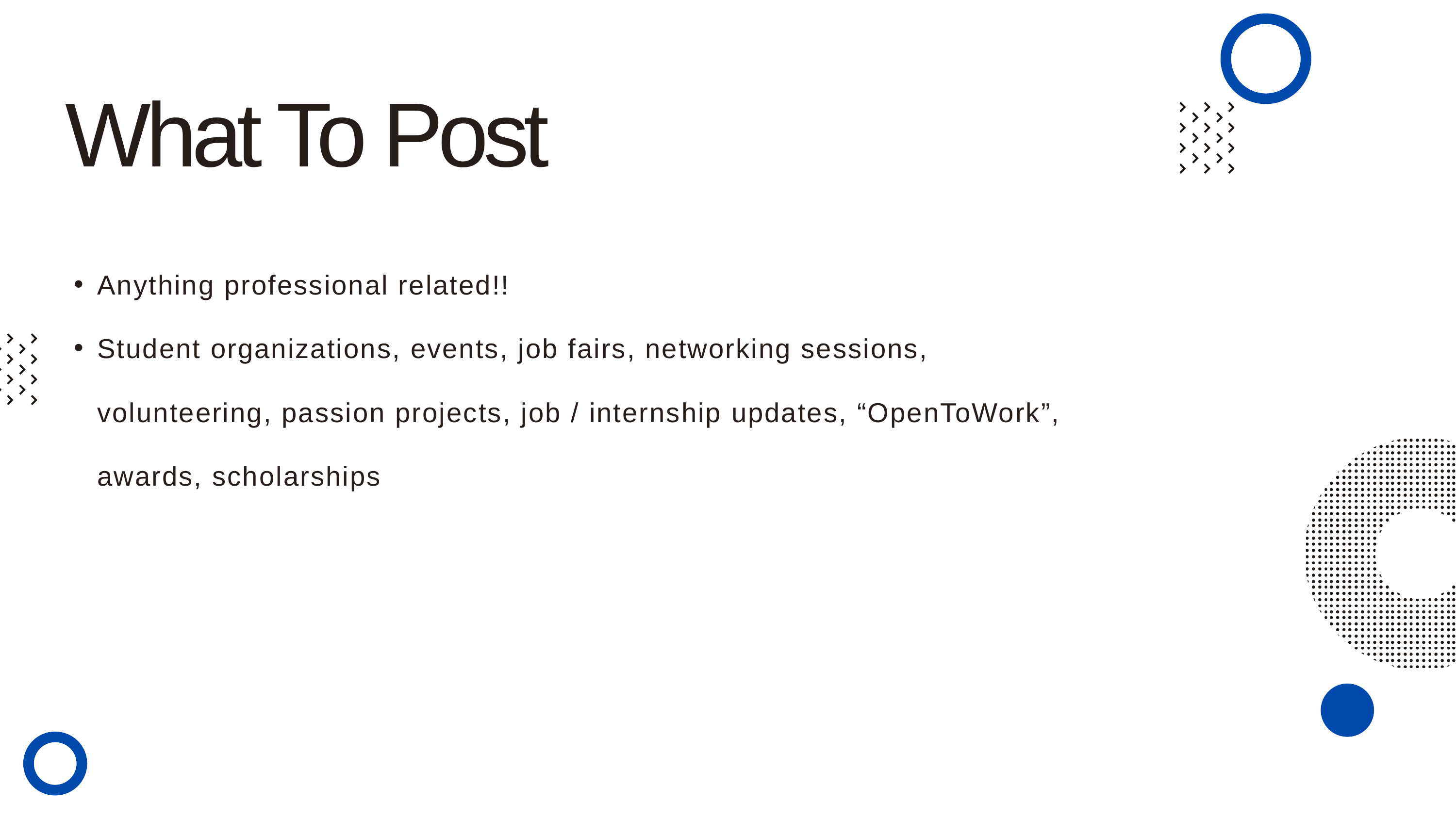

What To Post

Anything professional related!!
Student organizations, events, job fairs, networking sessions, volunteering, passion projects, job / internship updates, “OpenToWork”, awards, scholarships